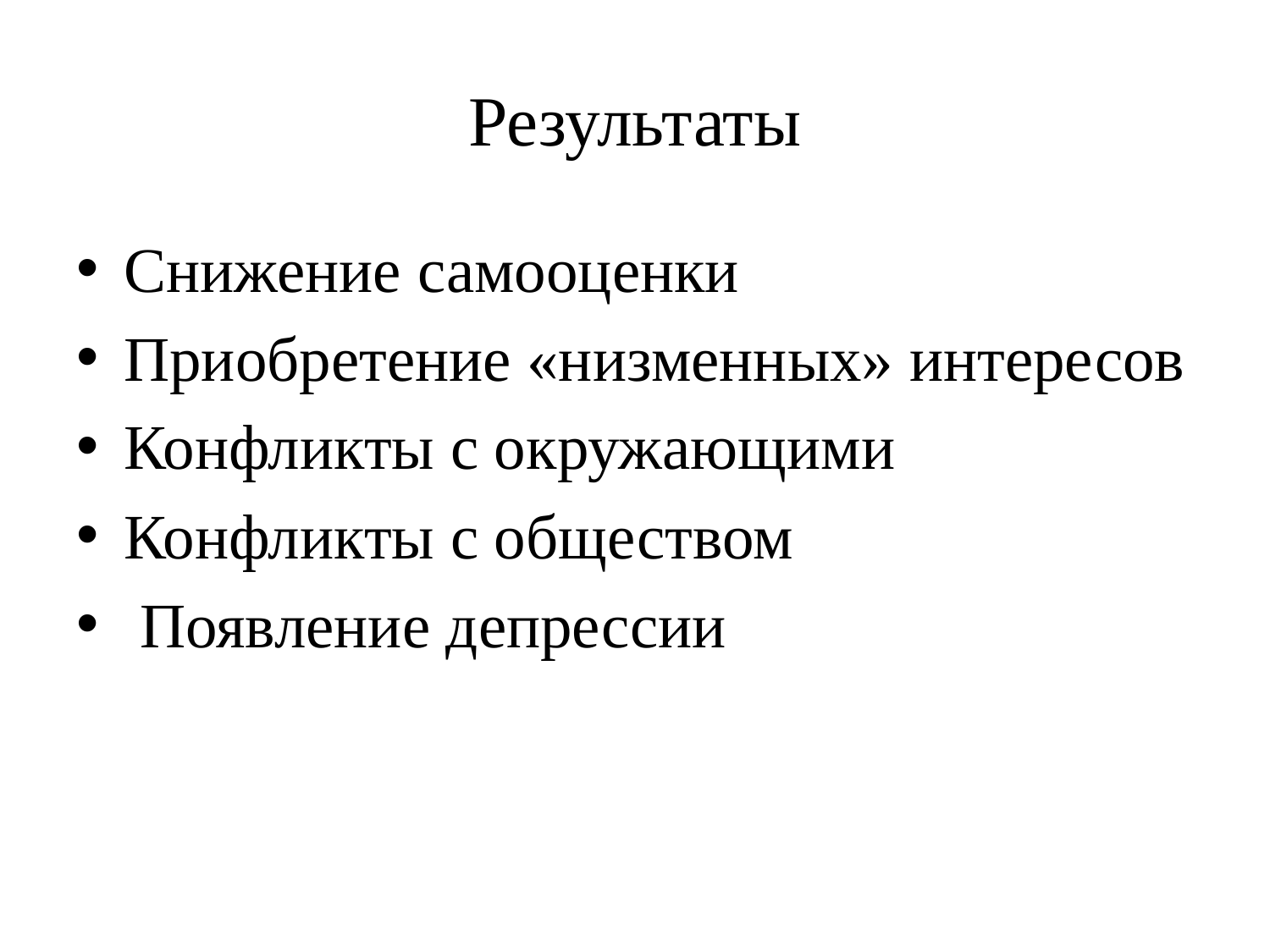

# Результаты
Снижение самооценки
Приобретение «низменных» интересов
Конфликты с окружающими
Конфликты с обществом
 Появление депрессии